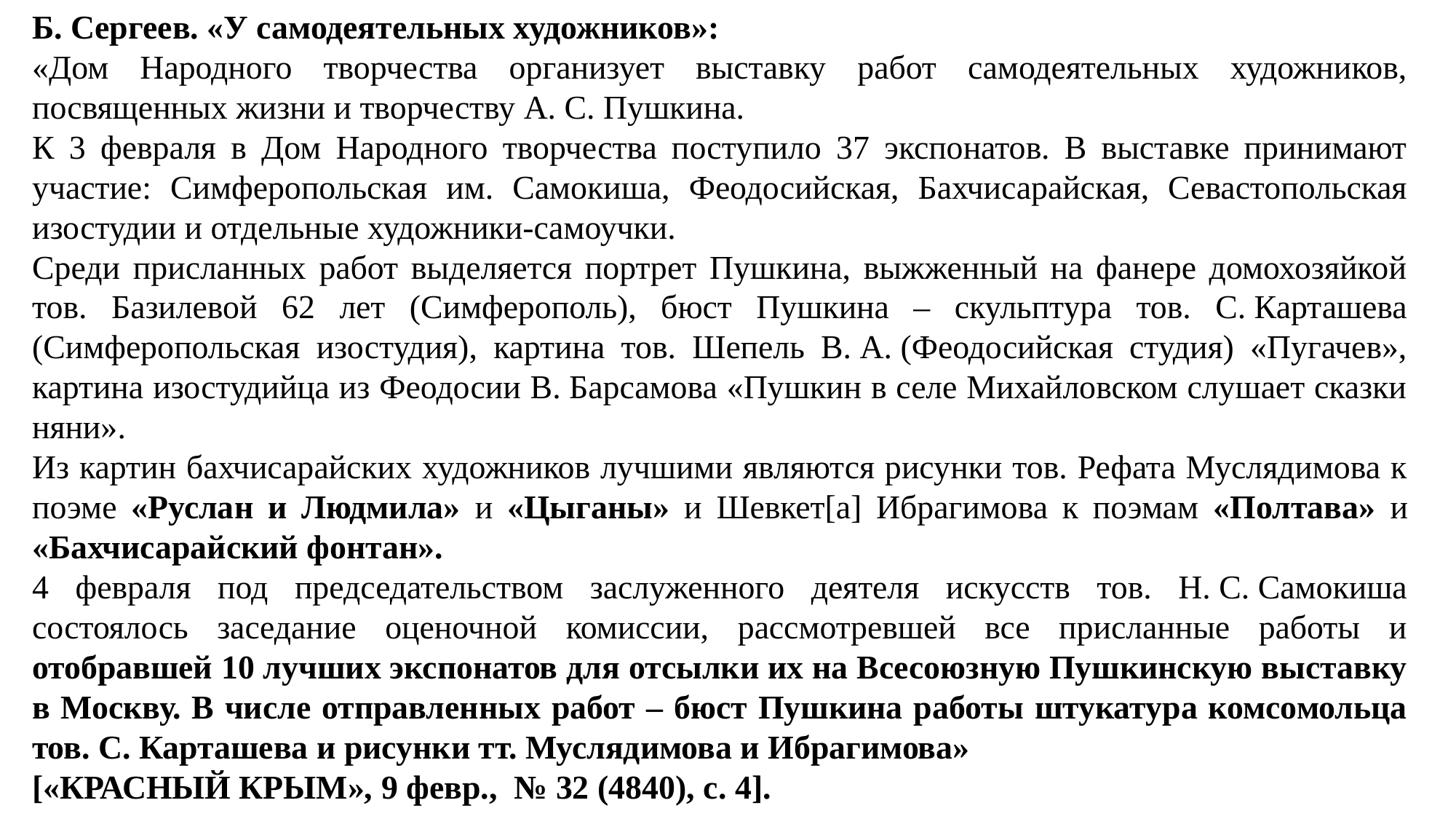

Б. Сергеев. «У самодеятельных художников»:
«Дом Народного творчества организует выставку работ самодеятельных художников, посвященных жизни и творчеству А. С. Пушкина.
К 3 февраля в Дом Народного творчества поступило 37 экспонатов. В выставке принимают участие: Симферопольская им. Самокиша, Феодосийская, Бахчисарайская, Севастопольская изостудии и отдельные художники-самоучки.
Среди присланных работ выделяется портрет Пушкина, выжженный на фанере домохозяйкой тов. Базилевой 62 лет (Симферополь), бюст Пушкина – скульптура тов. С. Карташева (Симферопольская изостудия), картина тов. Шепель В. А. (Феодосийская студия) «Пугачев», картина изостудийца из Феодосии В. Барсамова «Пушкин в селе Михайловском слушает сказки няни».
Из картин бахчисарайских художников лучшими являются рисунки тов. Рефата Муслядимова к поэме «Руслан и Людмила» и «Цыганы» и Шевкет[а] Ибрагимова к поэмам «Полтава» и «Бахчисарайский фонтан».
4 февраля под председательством заслуженного деятеля искусств тов. Н. С. Самокиша состоялось заседание оценочной комиссии, рассмотревшей все присланные работы и отобравшей 10 лучших экспонатов для отсылки их на Всесоюзную Пушкинскую выставку в Москву. В числе отправленных работ – бюст Пушкина работы штукатура комсомольца тов. С. Карташева и рисунки тт. Муслядимова и Ибрагимова»
[«КРАСНЫЙ КРЫМ», 9 февр.,  № 32 (4840), с. 4].